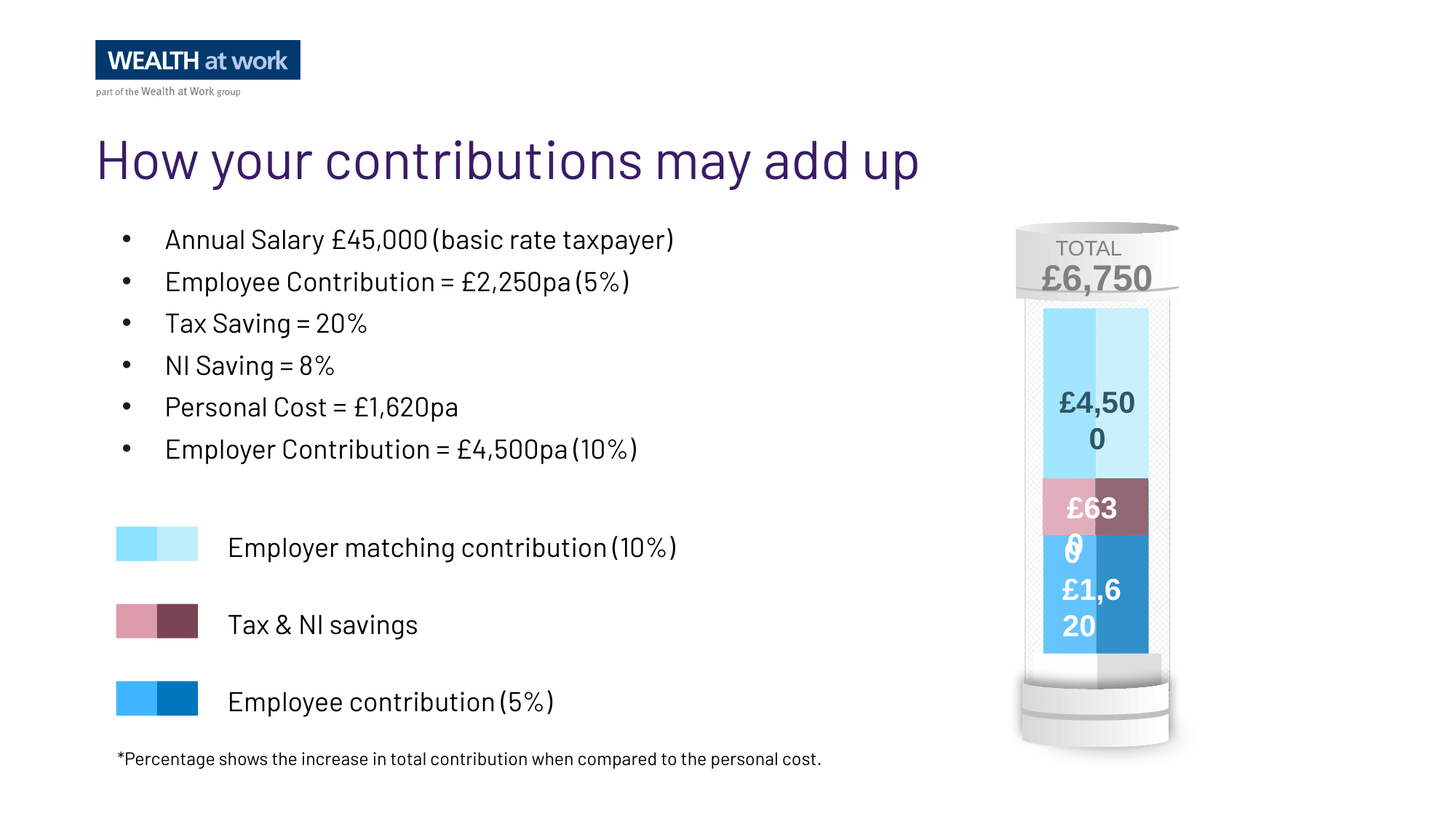

How your contributions may add up
Annual Salary £45,000 (basic rate taxpayer)
Employee Contribution = £2,250pa (5%)
Tax Saving = 20%
NI Saving = 8%
Personal Cost = £1,620pa
Employer Contribution = £4,500pa (10%)

TOTAL
£6,750

£4,500

£630

£2,250
Employer matching contribution (10%)

£1,620
Tax & NI savings

Employee contribution (5%)

*Percentage shows the increase in total contribution when compared to the personal cost.